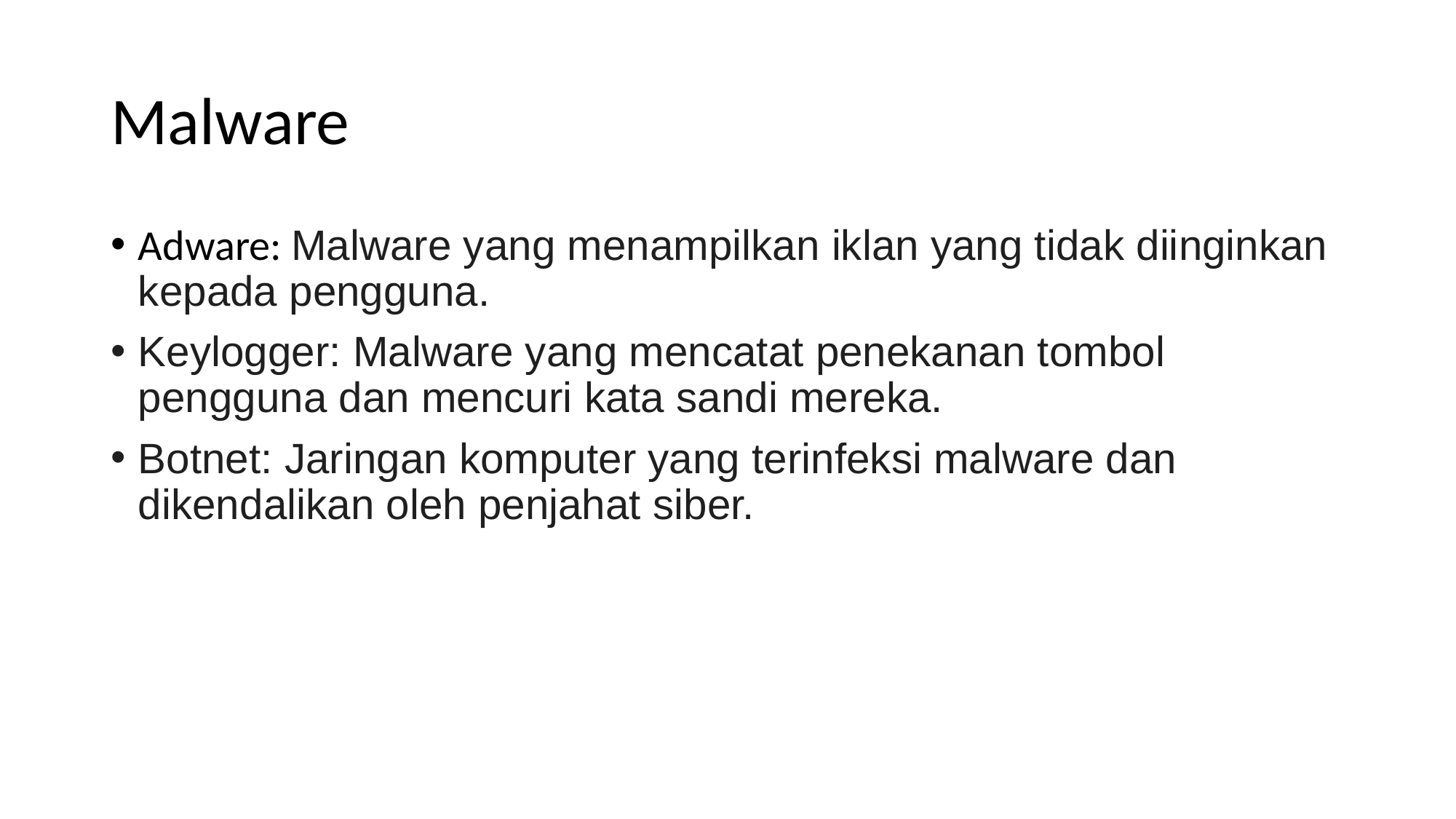

# Malware
Adware: Malware yang menampilkan iklan yang tidak diinginkan kepada pengguna.
Keylogger: Malware yang mencatat penekanan tombol pengguna dan mencuri kata sandi mereka.
Botnet: Jaringan komputer yang terinfeksi malware dan dikendalikan oleh penjahat siber.